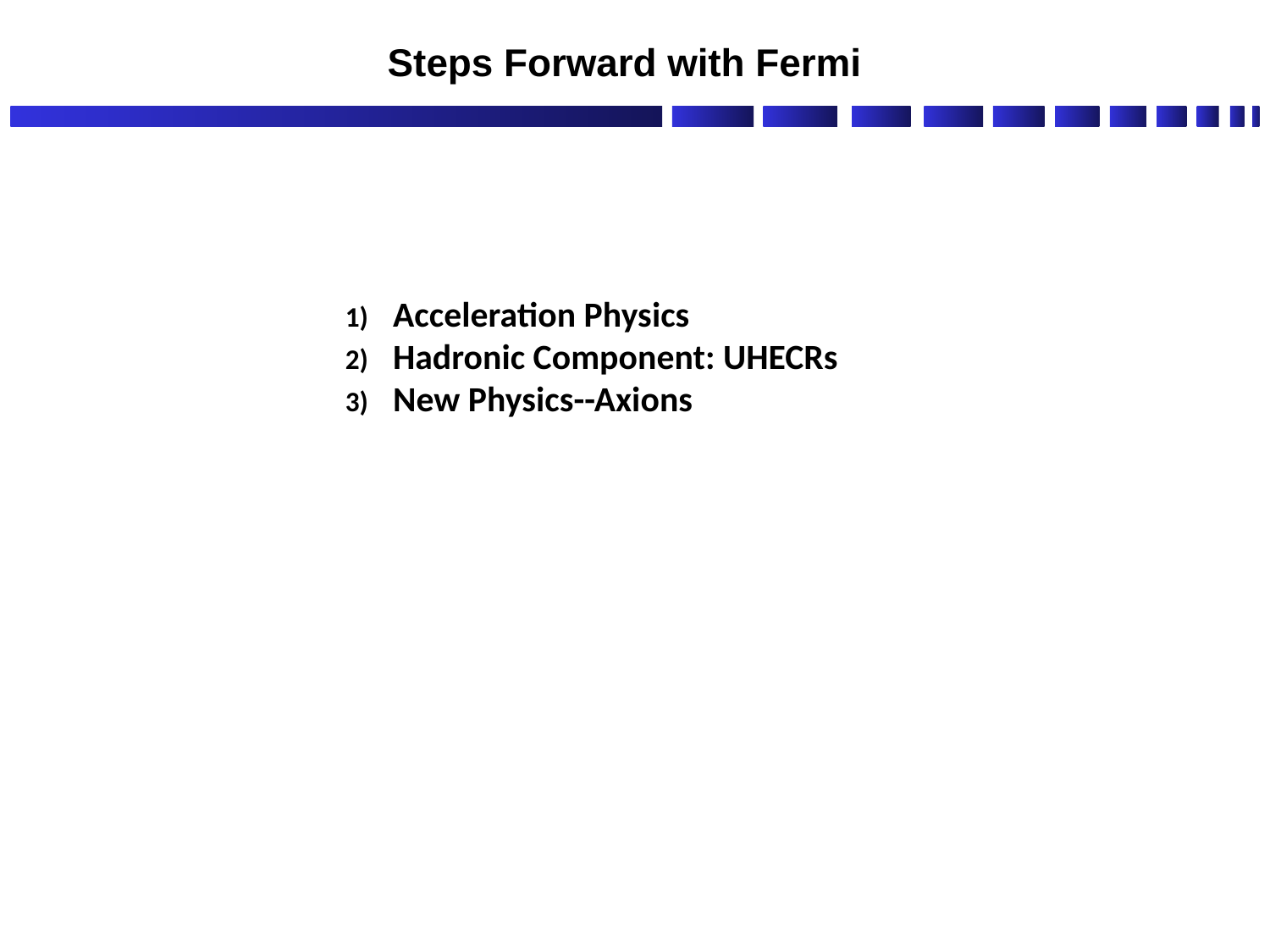

Steps Forward with Fermi

Acceleration Physics
Hadronic Component: UHECRs
New Physics--Axions